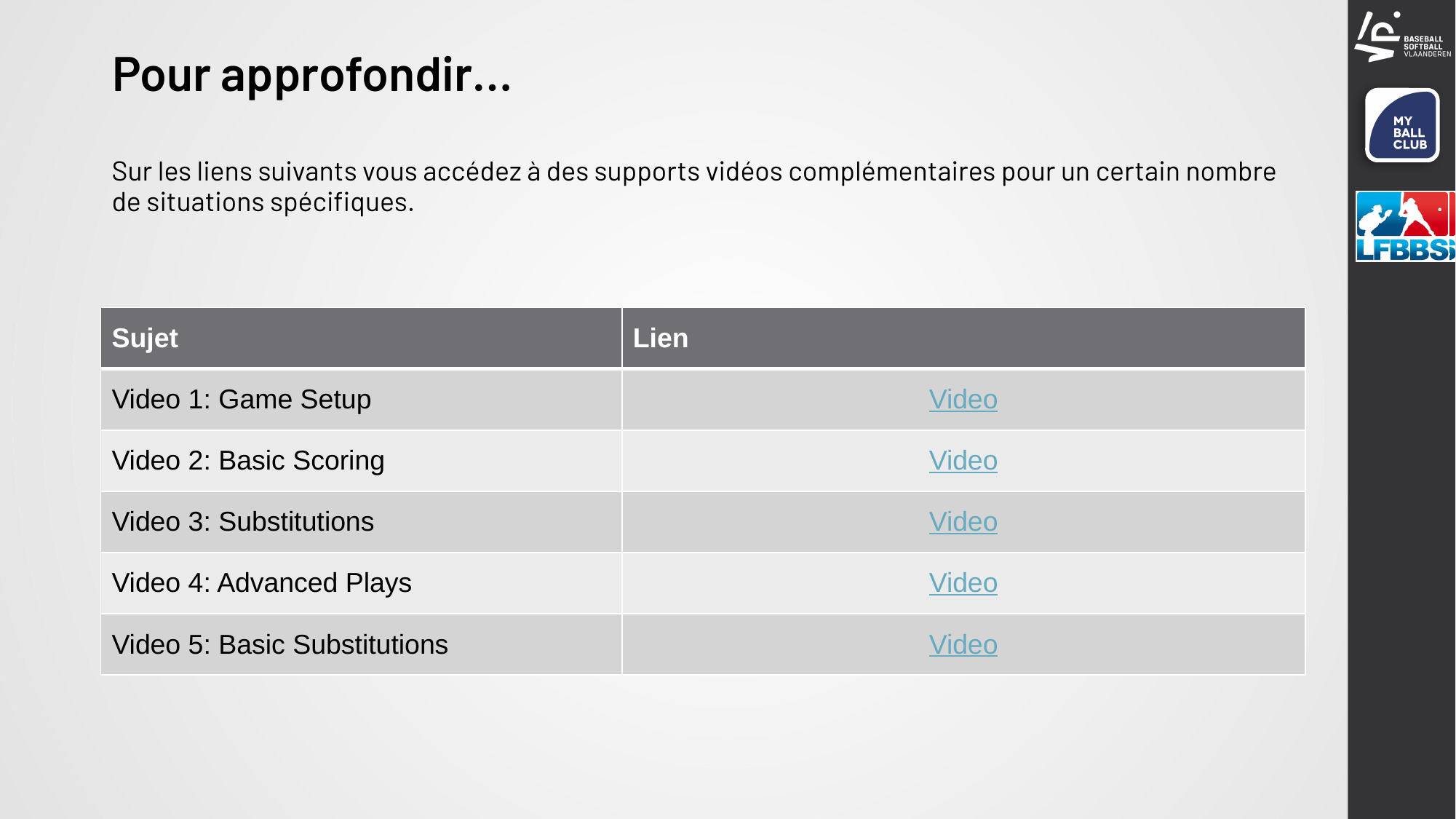

# Pour approfondir…
Sur les liens suivants vous accédez à des supports vidéos complémentaires pour un certain nombre de situations spécifiques.

| Sujet | Lien |
| --- | --- |
| Video 1: Game Setup | Video |
| Video 2: Basic Scoring | Video |
| Video 3: Substitutions | Video |
| Video 4: Advanced Plays | Video |
| Video 5: Basic Substitutions | Video |